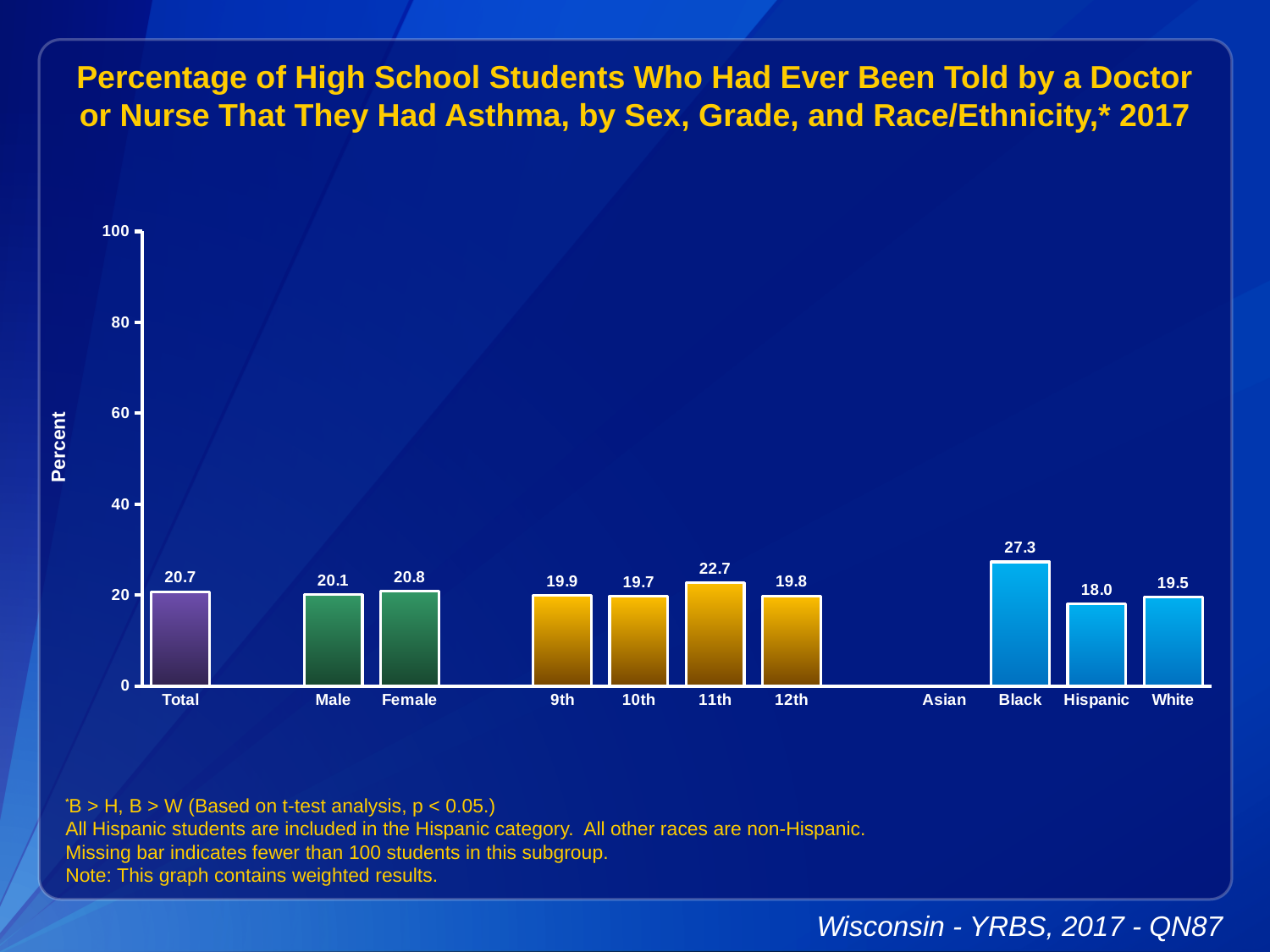

Percentage of High School Students Who Had Ever Been Told by a Doctor or Nurse That They Had Asthma, by Sex, Grade, and Race/Ethnicity,* 2017

### Chart

| Category | Series 1 |
|---|---|
| Total | 20.7 |
|  | None |
| Male | 20.1 |
| Female | 20.8 |
|  | None |
| 9th | 19.9 |
| 10th | 19.7 |
| 11th | 22.7 |
| 12th | 19.8 |
|  | None |
| Asian | None |
| Black | 27.3 |
| Hispanic | 18.0 |
| White | 19.5 |
*B > H, B > W (Based on t-test analysis, p < 0.05.)
All Hispanic students are included in the Hispanic category.  All other races are non-Hispanic.
Missing bar indicates fewer than 100 students in this subgroup.
Note: This graph contains weighted results.
Wisconsin - YRBS, 2017 - QN87